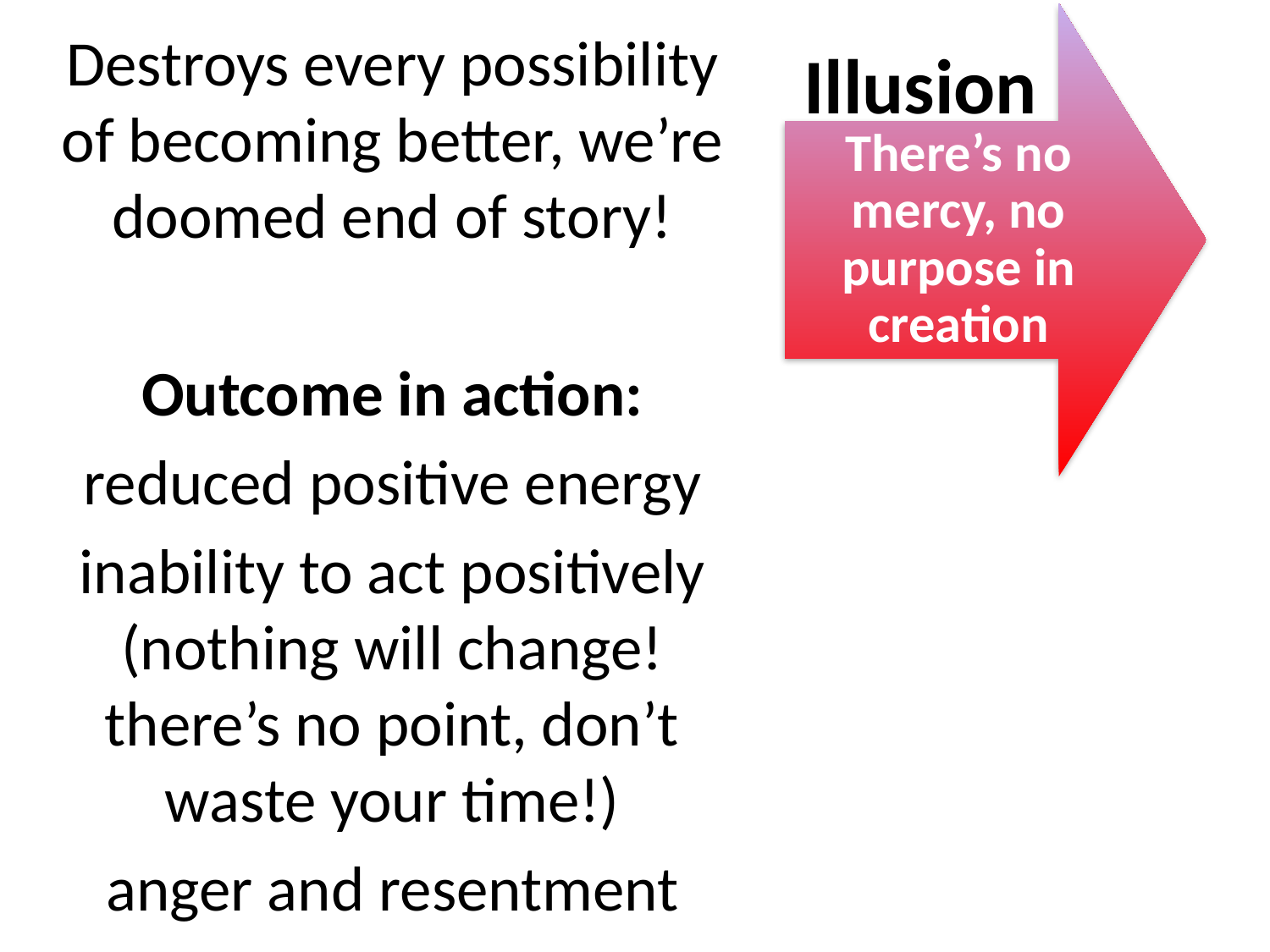

There’s no mercy, no purpose in creation
Illusion
Destroys every possibility of becoming better, we’re doomed end of story!

Outcome in action:
reduced positive energy
inability to act positively (nothing will change! there’s no point, don’t waste your time!)
anger and resentment